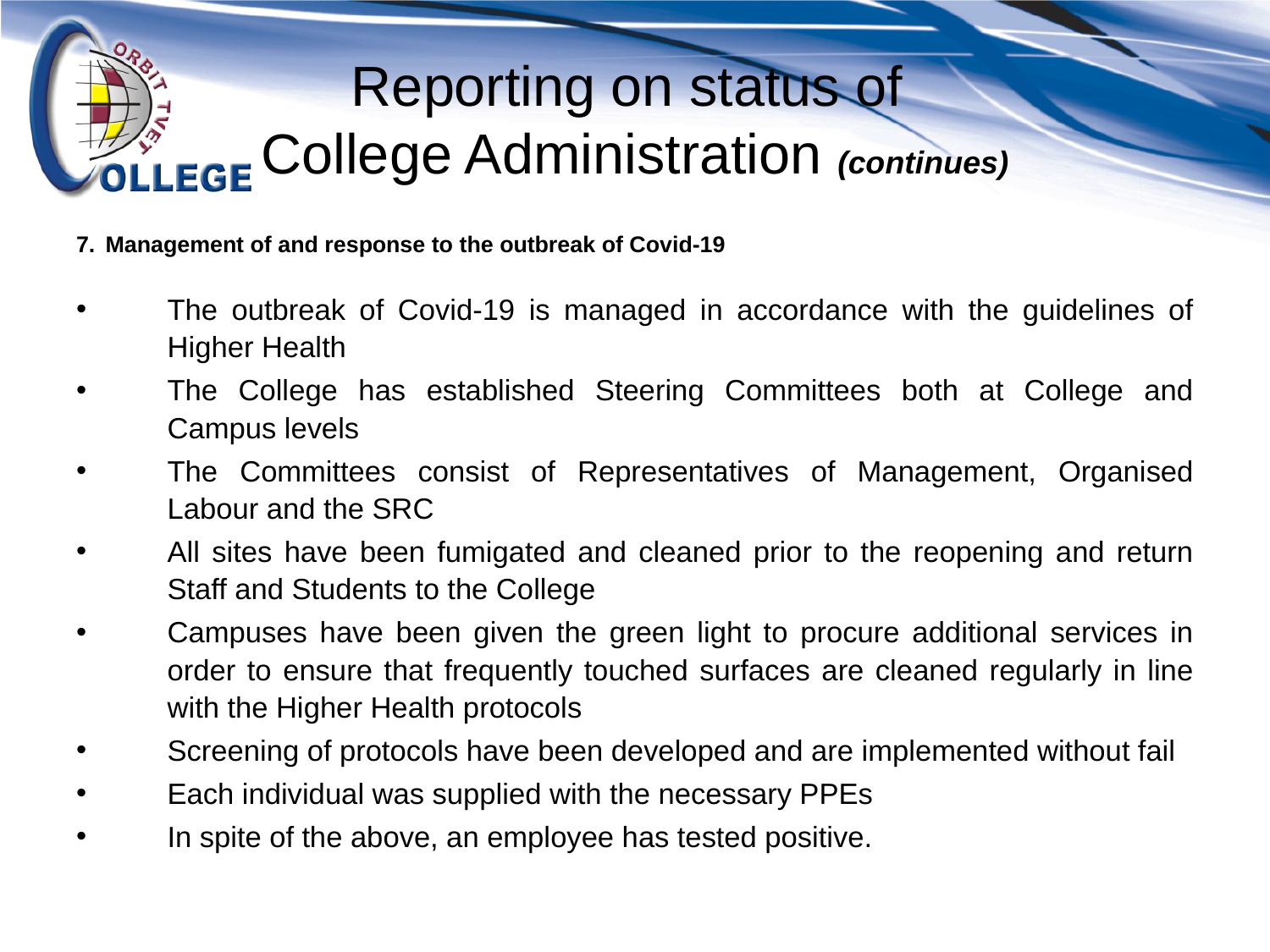

# Reporting on status of College Administration (continues)
7. 	Management of and response to the outbreak of Covid-19

The outbreak of Covid-19 is managed in accordance with the guidelines of Higher Health
The College has established Steering Committees both at College and Campus levels
The Committees consist of Representatives of Management, Organised Labour and the SRC
All sites have been fumigated and cleaned prior to the reopening and return Staff and Students to the College
Campuses have been given the green light to procure additional services in order to ensure that frequently touched surfaces are cleaned regularly in line with the Higher Health protocols
Screening of protocols have been developed and are implemented without fail
Each individual was supplied with the necessary PPEs
In spite of the above, an employee has tested positive.